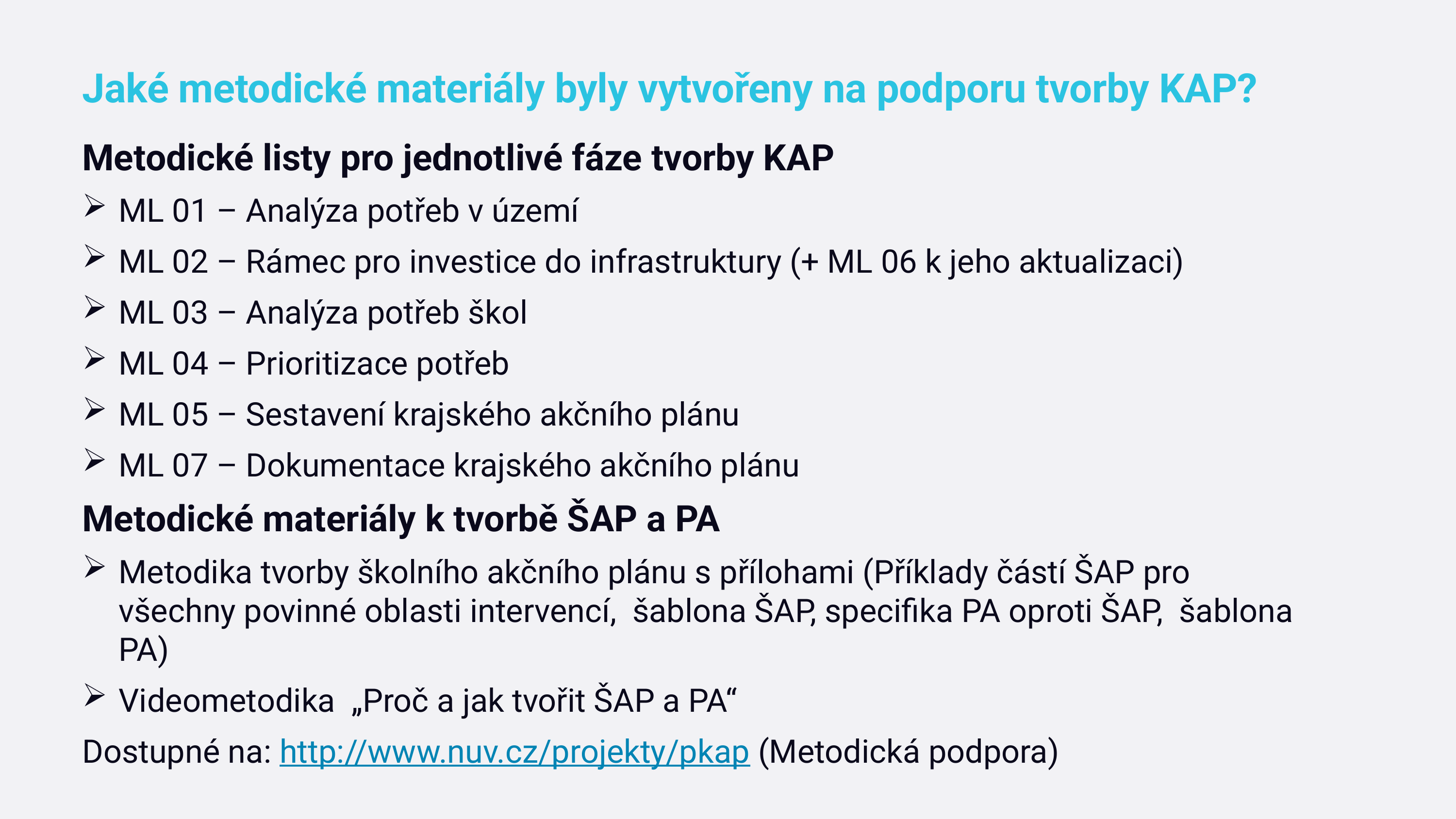

# Jaké metodické materiály byly vytvořeny na podporu tvorby KAP?
Metodické listy pro jednotlivé fáze tvorby KAP
ML 01 – Analýza potřeb v území
ML 02 – Rámec pro investice do infrastruktury (+ ML 06 k jeho aktualizaci)
ML 03 – Analýza potřeb škol
ML 04 – Prioritizace potřeb
ML 05 – Sestavení krajského akčního plánu
ML 07 – Dokumentace krajského akčního plánu
Metodické materiály k tvorbě ŠAP a PA
Metodika tvorby školního akčního plánu s přílohami (Příklady částí ŠAP pro všechny povinné oblasti intervencí,  šablona ŠAP, specifika PA oproti ŠAP,  šablona PA)
Videometodika  „Proč a jak tvořit ŠAP a PA“
Dostupné na: http://www.nuv.cz/projekty/pkap (Metodická podpora)